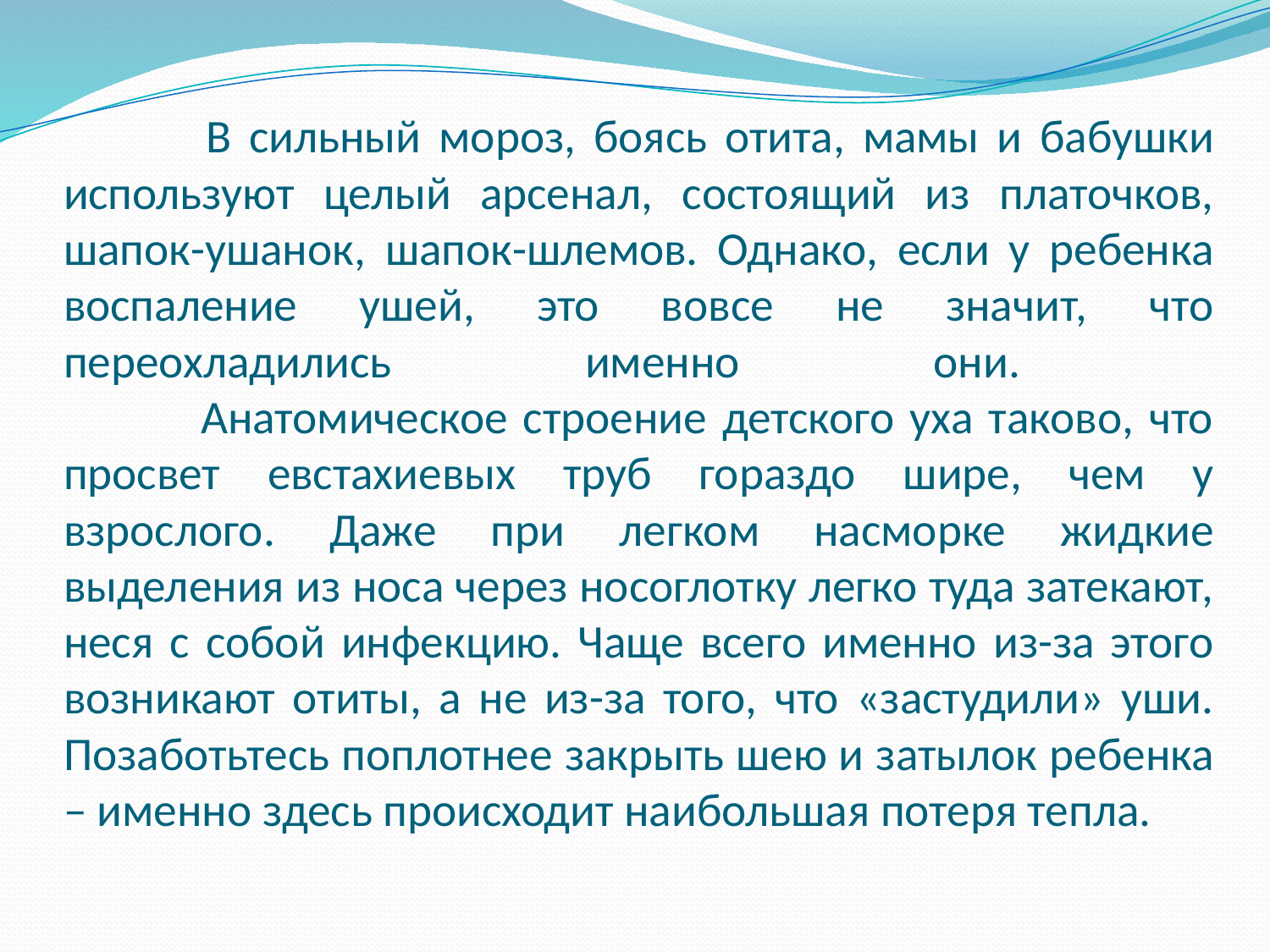

# В сильный мороз, боясь отита, мамы и бабушки используют целый арсенал, состоящий из платочков, шапок-ушанок, шапок-шлемов. Однако, если у ребенка воспаление ушей, это вовсе не значит, что переохладились именно они. Анатомическое строение детского уха таково, что просвет евстахиевых труб гораздо шире, чем у взрослого. Даже при легком насморке жидкие выделения из носа через носоглотку легко туда затекают, неся с собой инфекцию. Чаще всего именно из-за этого возникают отиты, а не из-за того, что «застудили» уши. Позаботьтесь поплотнее закрыть шею и затылок ребенка – именно здесь происходит наибольшая потеря тепла.